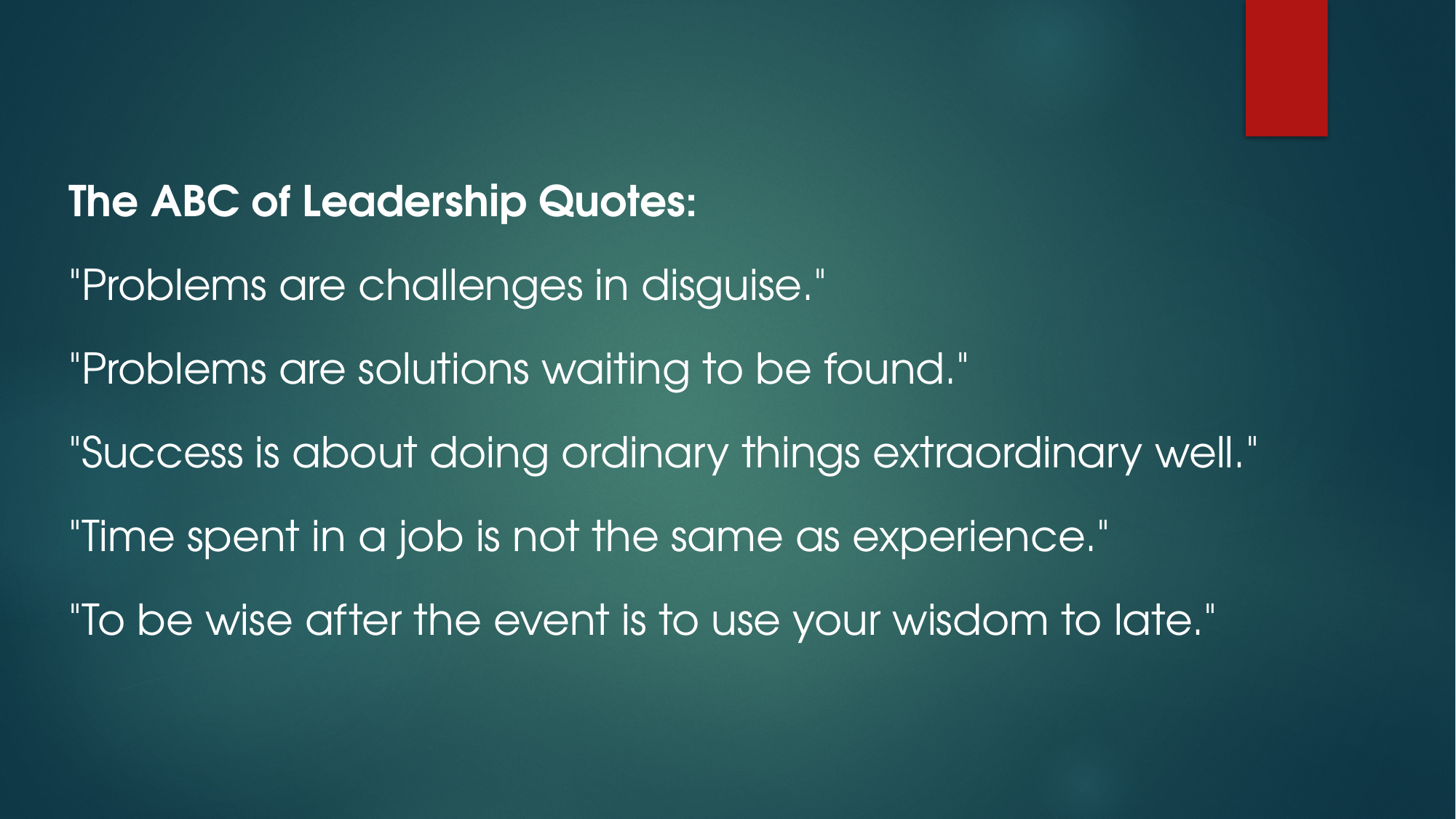

The ABC of Leadership Quotes:

"Problems are challenges in disguise."

"Problems are solutions waiting to be found."

"Success is about doing ordinary things extraordinary well."

"Time spent in a job is not the same as experience."

"To be wise after the event is to use your wisdom to late."